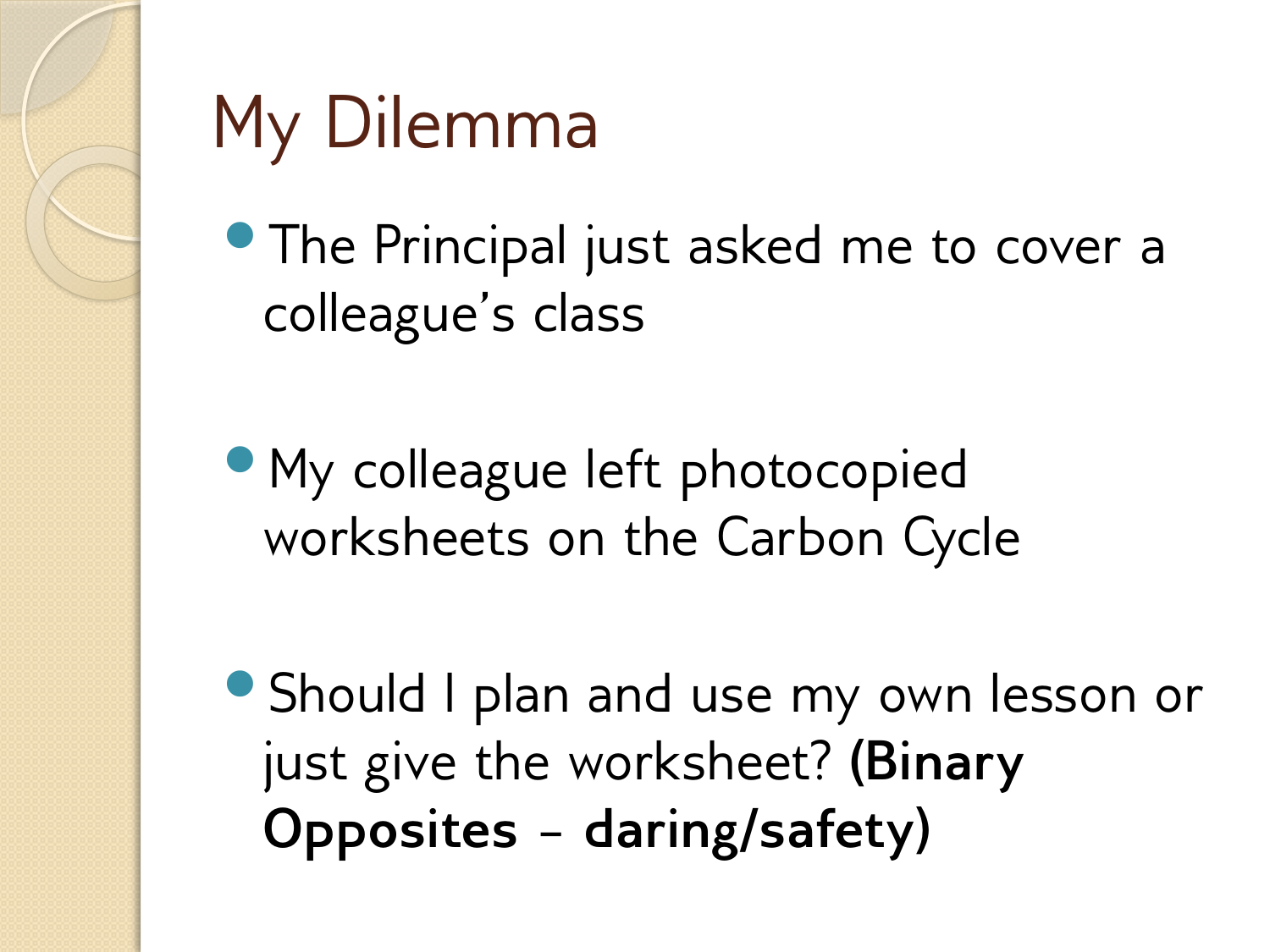

# My Dilemma
The Principal just asked me to cover a colleague’s class

My colleague left photocopied worksheets on the Carbon Cycle

Should I plan and use my own lesson or just give the worksheet? (Binary Opposites – daring/safety)